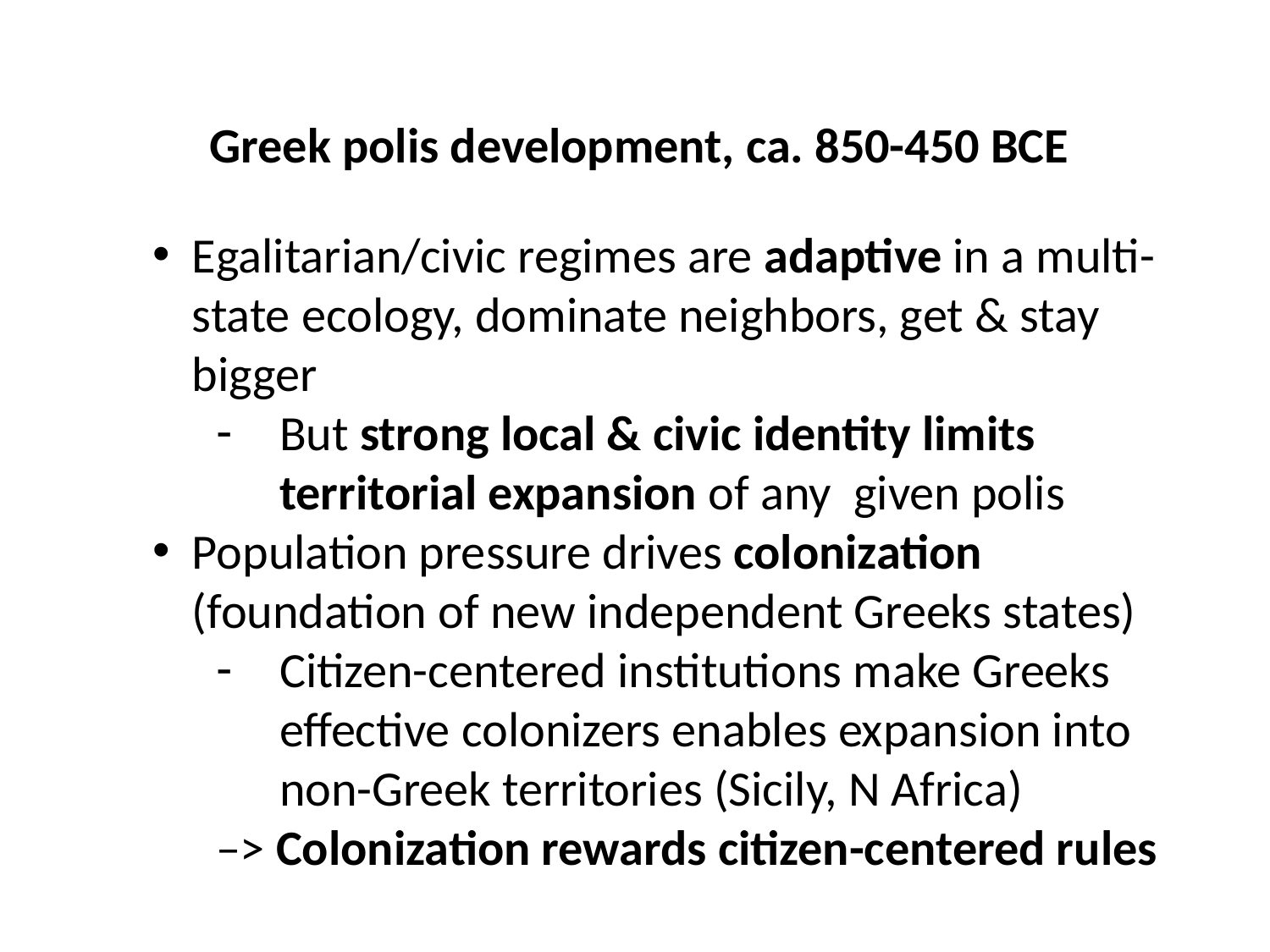

Greek polis development, ca. 850-450 BCE
Egalitarian/civic regimes are adaptive in a multi-state ecology, dominate neighbors, get & stay bigger
But strong local & civic identity limits territorial expansion of any  given polis
Population pressure drives colonization (foundation of new independent Greeks states)
Citizen-centered institutions make Greeks effective colonizers enables expansion into non-Greek territories (Sicily, N Africa)
–> Colonization rewards citizen-centered rules